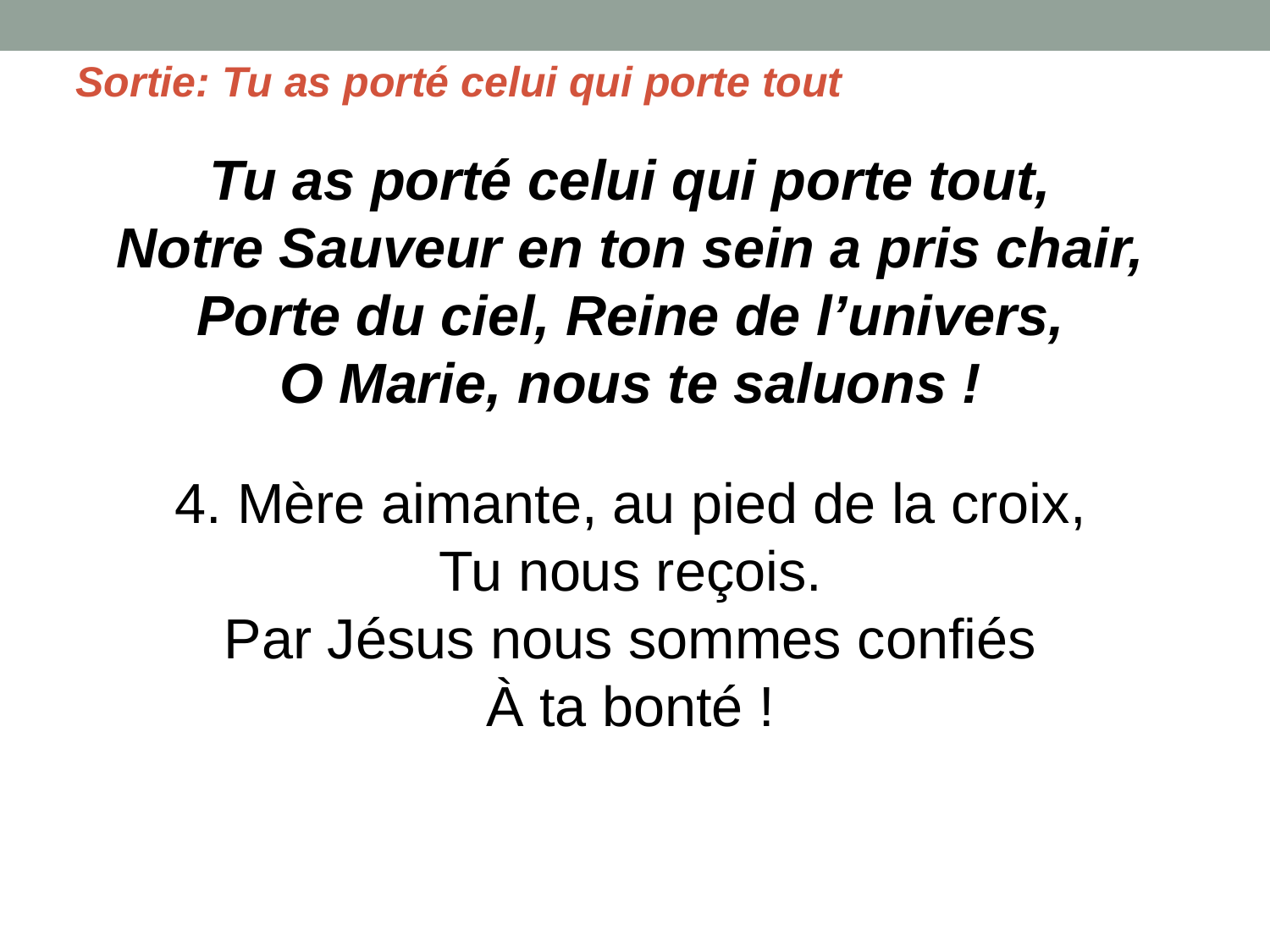

Sortie: Tu as porté celui qui porte tout

Tu as porté celui qui porte tout,
Notre Sauveur en ton sein a pris chair,
Porte du ciel, Reine de l’univers,
O Marie, nous te saluons !
4. Mère aimante, au pied de la croix,
Tu nous reçois.
Par Jésus nous sommes confiés
À ta bonté !